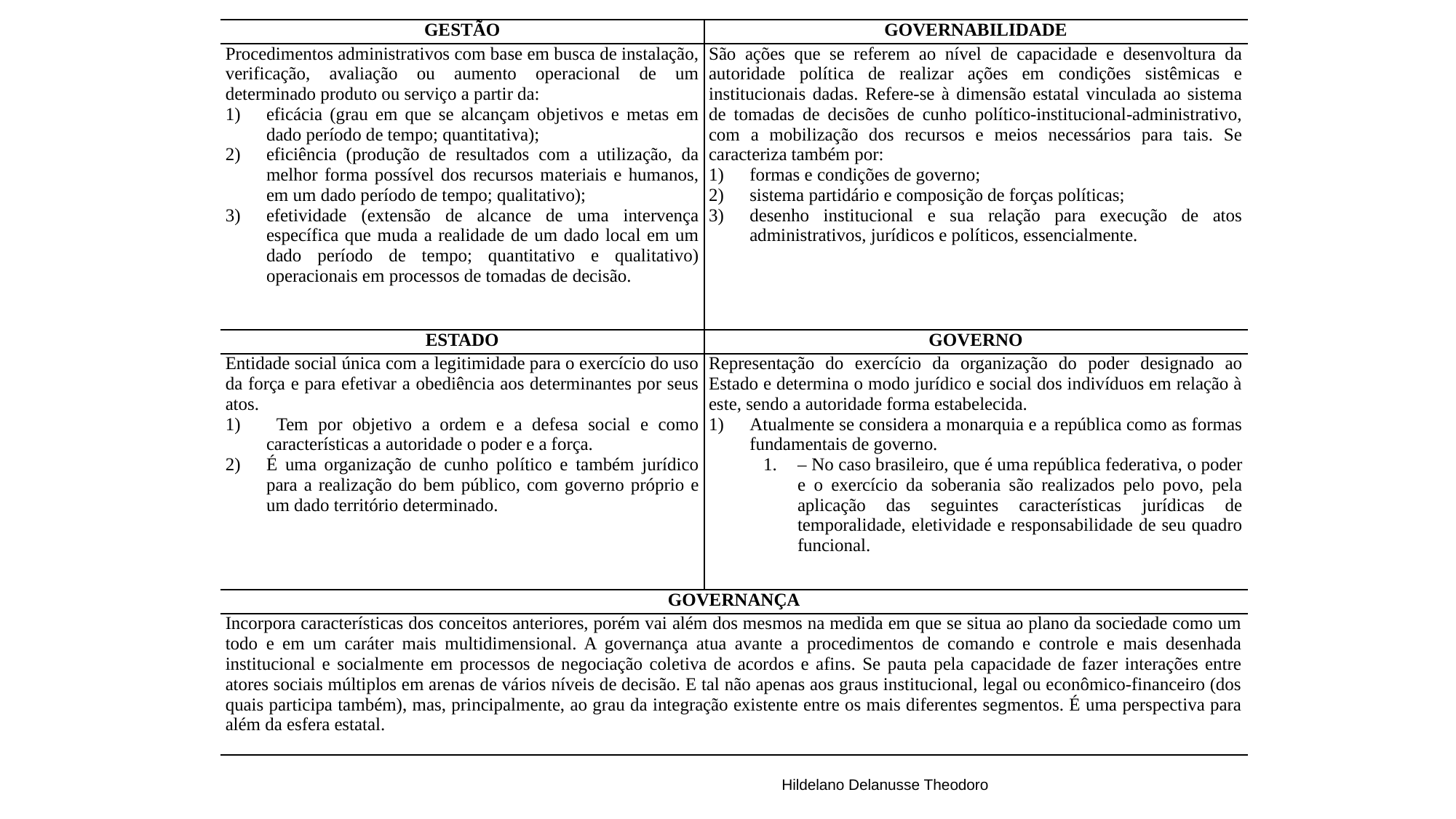

| GESTÃO | GOVERNABILIDADE |
| --- | --- |
| Procedimentos administrativos com base em busca de instalação, verificação, avaliação ou aumento operacional de um determinado produto ou serviço a partir da: eficácia (grau em que se alcançam objetivos e metas em dado período de tempo; quantitativa); eficiência (produção de resultados com a utilização, da melhor forma possível dos recursos materiais e humanos, em um dado período de tempo; qualitativo); efetividade (extensão de alcance de uma intervença específica que muda a realidade de um dado local em um dado período de tempo; quantitativo e qualitativo) operacionais em processos de tomadas de decisão. | São ações que se referem ao nível de capacidade e desenvoltura da autoridade política de realizar ações em condições sistêmicas e institucionais dadas. Refere-se à dimensão estatal vinculada ao sistema de tomadas de decisões de cunho político-institucional-administrativo, com a mobilização dos recursos e meios necessários para tais. Se caracteriza também por: formas e condições de governo; sistema partidário e composição de forças políticas; desenho institucional e sua relação para execução de atos administrativos, jurídicos e políticos, essencialmente. |
| ESTADO | GOVERNO |
| Entidade social única com a legitimidade para o exercício do uso da força e para efetivar a obediência aos determinantes por seus atos. Tem por objetivo a ordem e a defesa social e como características a autoridade o poder e a força. É uma organização de cunho político e também jurídico para a realização do bem público, com governo próprio e um dado território determinado. | Representação do exercício da organização do poder designado ao Estado e determina o modo jurídico e social dos indivíduos em relação à este, sendo a autoridade forma estabelecida. Atualmente se considera a monarquia e a república como as formas fundamentais de governo. – No caso brasileiro, que é uma república federativa, o poder e o exercício da soberania são realizados pelo povo, pela aplicação das seguintes características jurídicas de temporalidade, eletividade e responsabilidade de seu quadro funcional. |
| GOVERNANÇA |  |
| Incorpora características dos conceitos anteriores, porém vai além dos mesmos na medida em que se situa ao plano da sociedade como um todo e em um caráter mais multidimensional. A governança atua avante a procedimentos de comando e controle e mais desenhada institucional e socialmente em processos de negociação coletiva de acordos e afins. Se pauta pela capacidade de fazer interações entre atores sociais múltiplos em arenas de vários níveis de decisão. E tal não apenas aos graus institucional, legal ou econômico-financeiro (dos quais participa também), mas, principalmente, ao grau da integração existente entre os mais diferentes segmentos. É uma perspectiva para além da esfera estatal. |  |
Hildelano Delanusse Theodoro
8